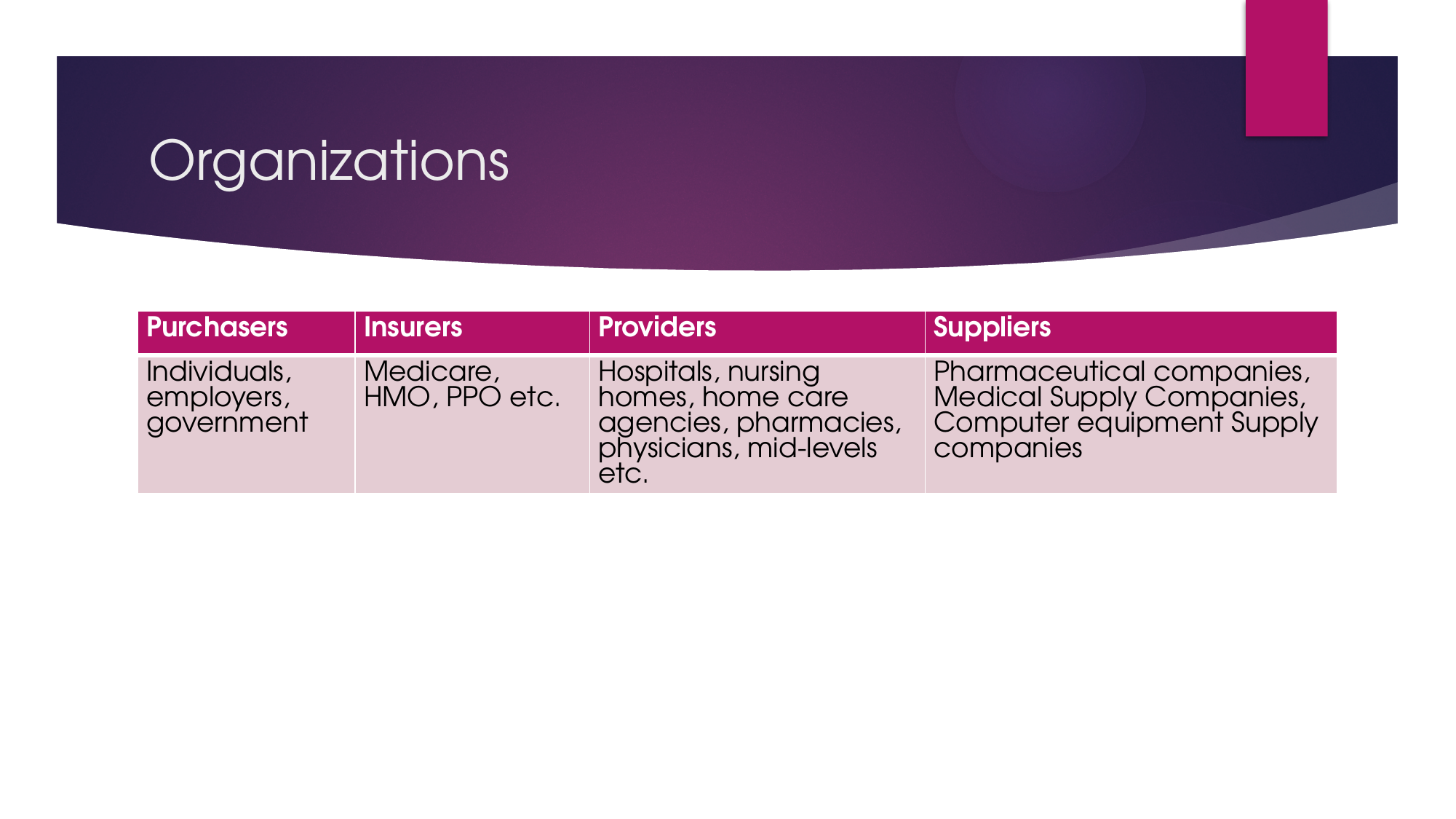

# Organizations
| Purchasers | Insurers | Providers | Suppliers |
| --- | --- | --- | --- |
| Individuals, employers, government | Medicare, HMO, PPO etc. | Hospitals, nursing homes, home care agencies, pharmacies, physicians, mid-levels etc. | Pharmaceutical companies, Medical Supply Companies, Computer equipment Supply companies |